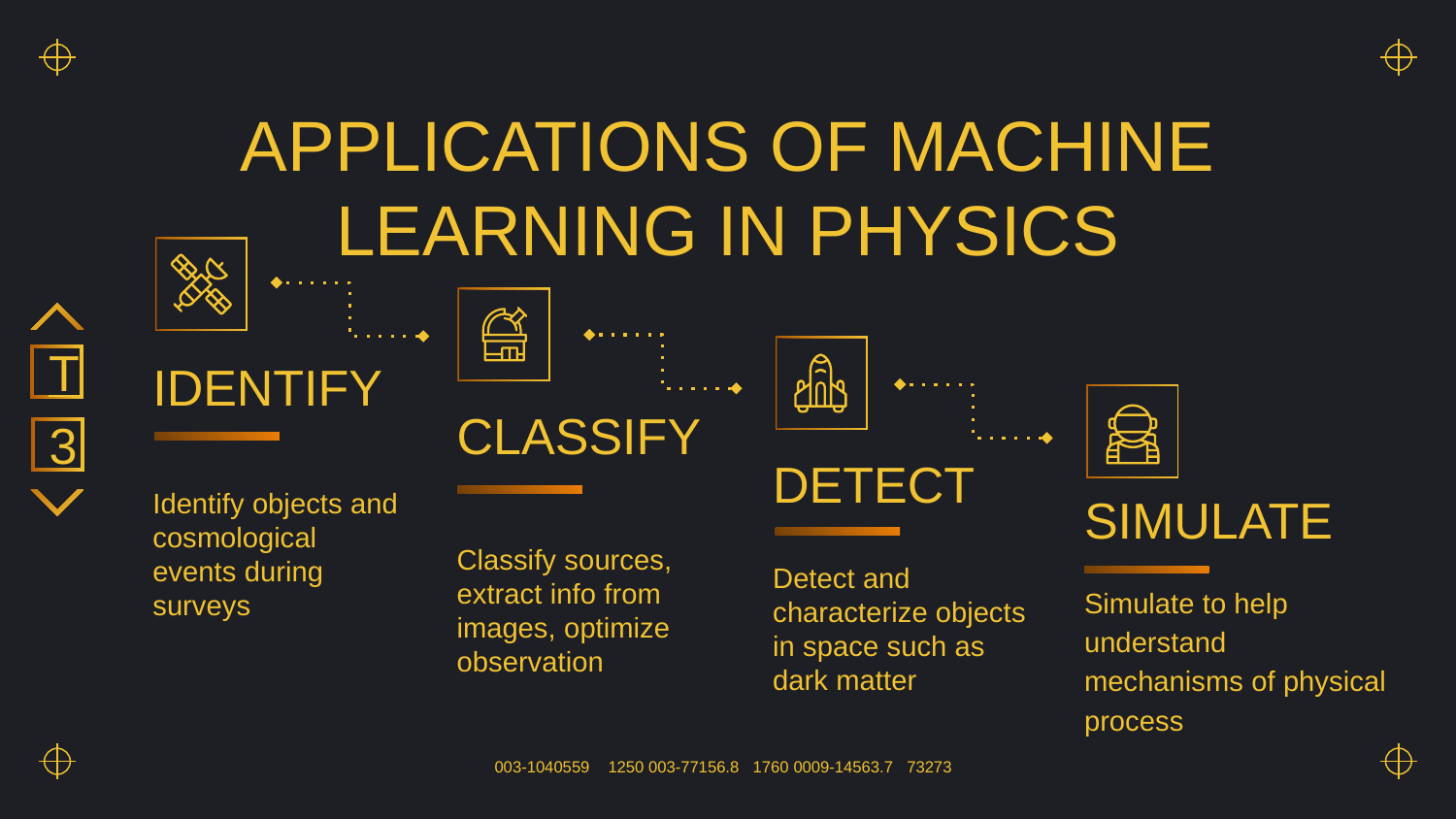

# APPLICATIONS OF MACHINE LEARNING IN PHYSICS

T
IDENTIFY

CLASSIFY

3

Identify objects and cosmological events during surveys
DETECT

SIMULATE

Classify sources, extract info from images, optimize observation

Detect and characterize objects in space such as dark matter

Simulate to help understand mechanisms of physical process